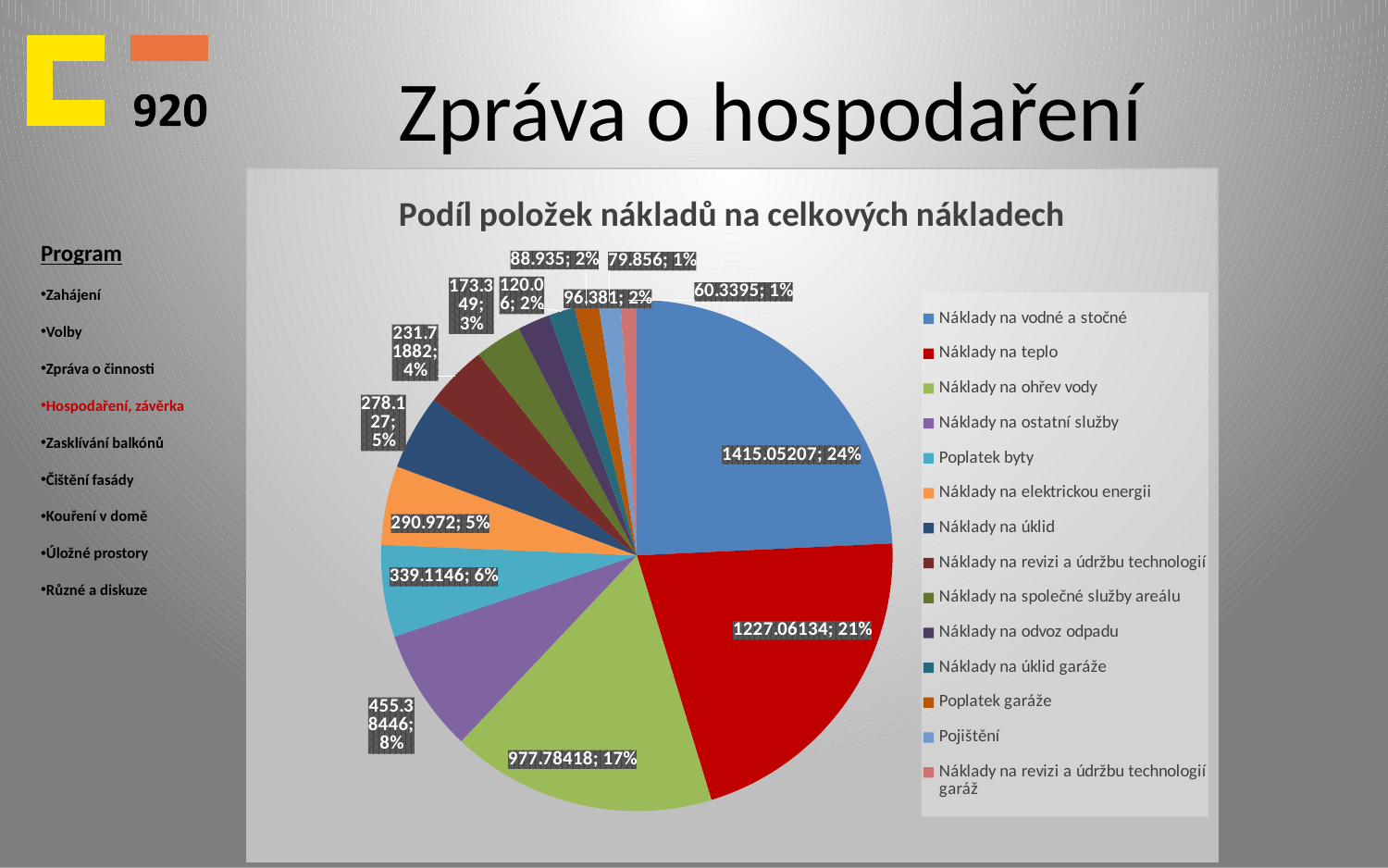

# Zpráva o hospodaření

### Chart: Podíl položek nákladů na celkových nákladech

| Category |  |
|---|---|
| Náklady na vodné a stočné | 1415.05207 |
| Náklady na teplo | 1227.06134 |
| Náklady na ohřev vody | 977.78418 |
| Náklady na ostatní služby | 455.38446 |
| Poplatek byty | 339.1146 |
| Náklady na elektrickou energii | 290.972 |
| Náklady na úklid  | 278.127 |
| Náklady na revizi a údržbu technologií | 231.71882 |
| Náklady na společné služby areálu | 173.349 |
| Náklady na odvoz odpadu | 120.06 |
| Náklady na úklid garáže | 96.381 |
| Poplatek garáže | 88.935 |
| Pojištění | 79.856 |
| Náklady na revizi a údržbu technologií garáž | 60.3395 |
Program
Zahájení
Volby
Zpráva o činnosti
Hospodaření, závěrka
Zasklívání balkónů
Čištění fasády
Kouření v domě
Úložné prostory
Různé a diskuze